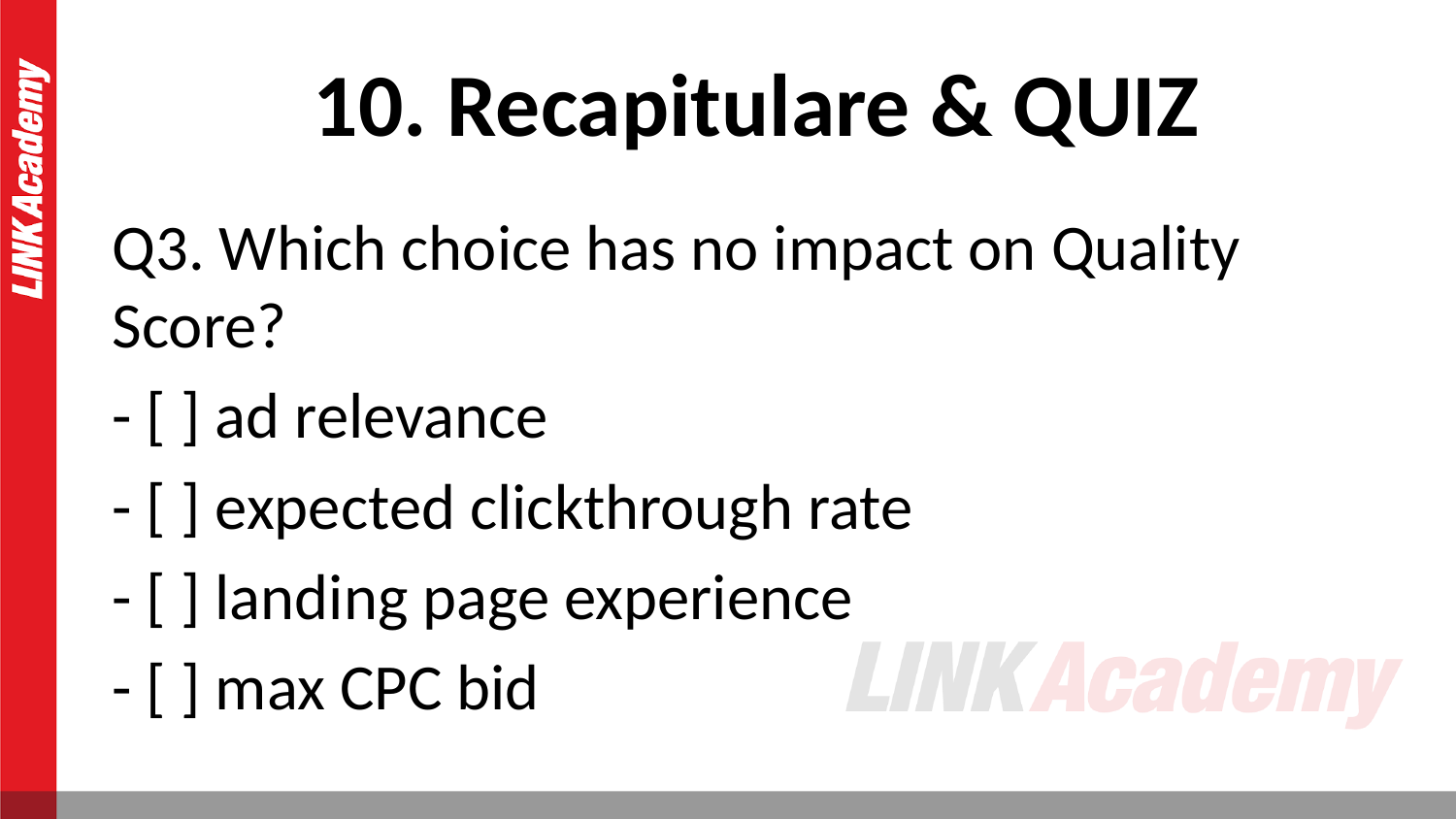

# 10. Recapitulare & QUIZ
Q3. Which choice has no impact on Quality Score?
- [ ] ad relevance
- [ ] expected clickthrough rate
- [ ] landing page experience
- [ ] max CPC bid